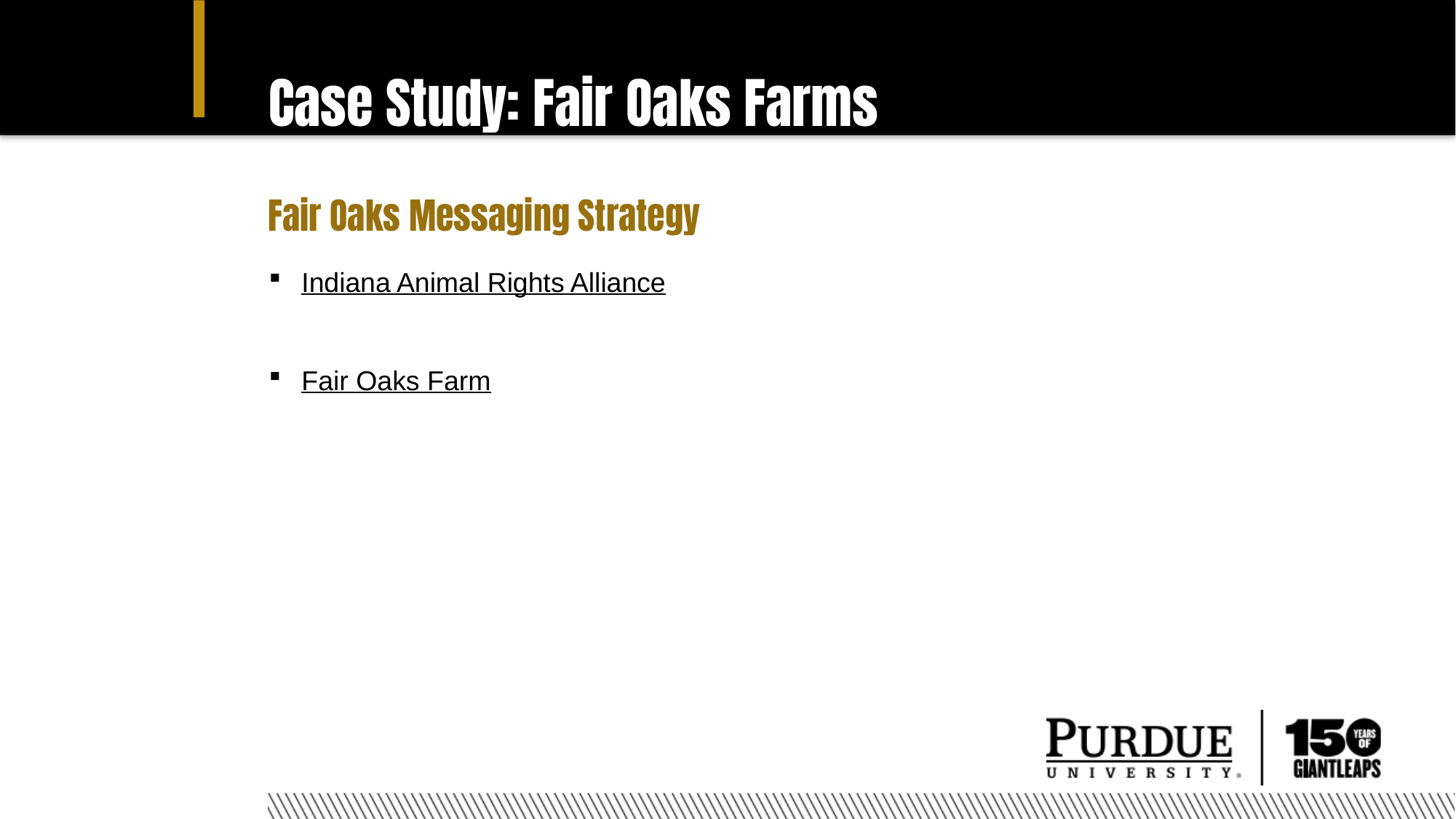

# Case Study: Fair Oaks Farms
Fair Oaks Messaging Strategy
Indiana Animal Rights Alliance

Fair Oaks Farm